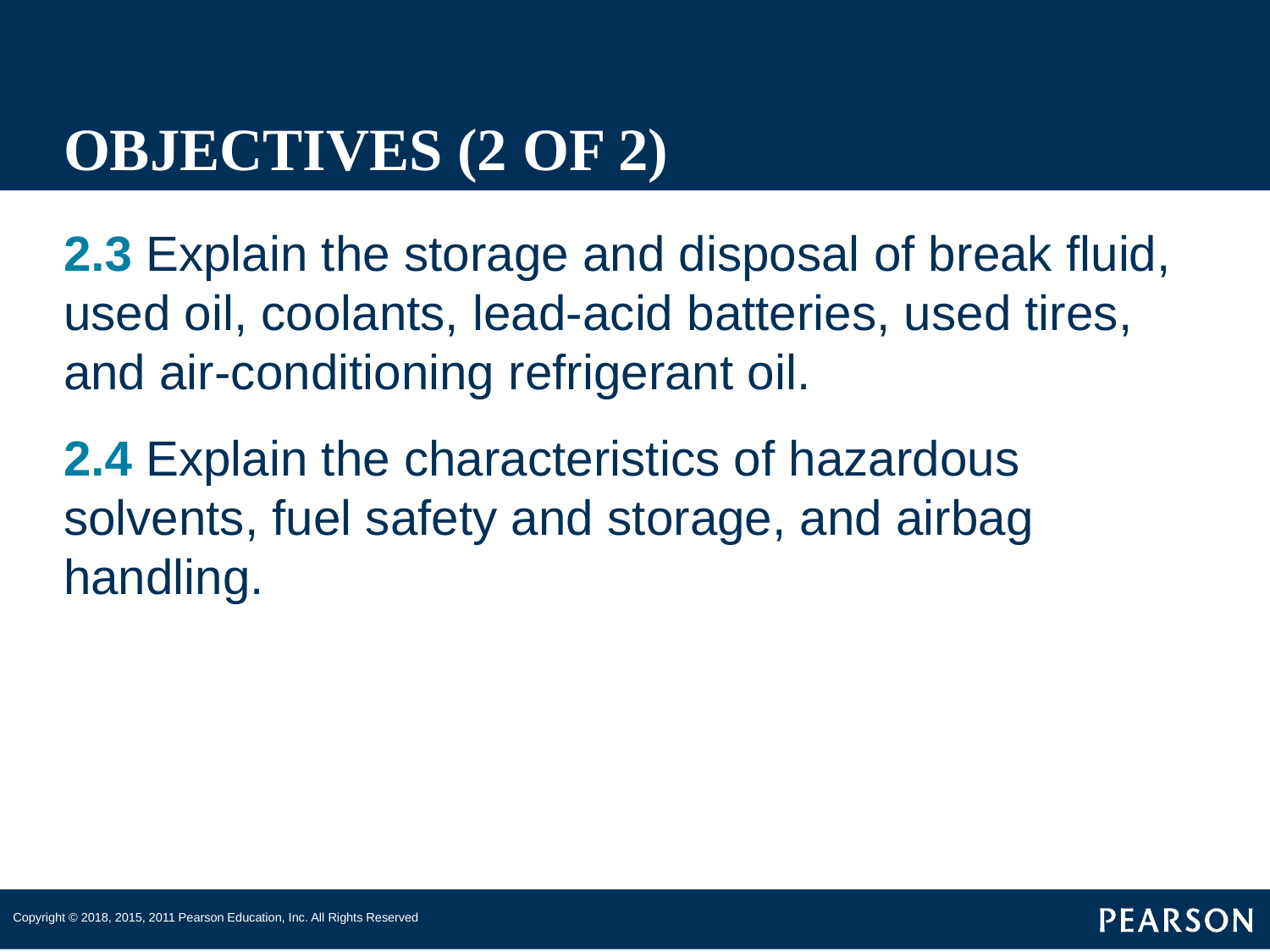

# OBJECTIVES (2 OF 2)
2.3 Explain the storage and disposal of break fluid, used oil, coolants, lead-acid batteries, used tires, and air-conditioning refrigerant oil.
2.4 Explain the characteristics of hazardous solvents, fuel safety and storage, and airbag handling.